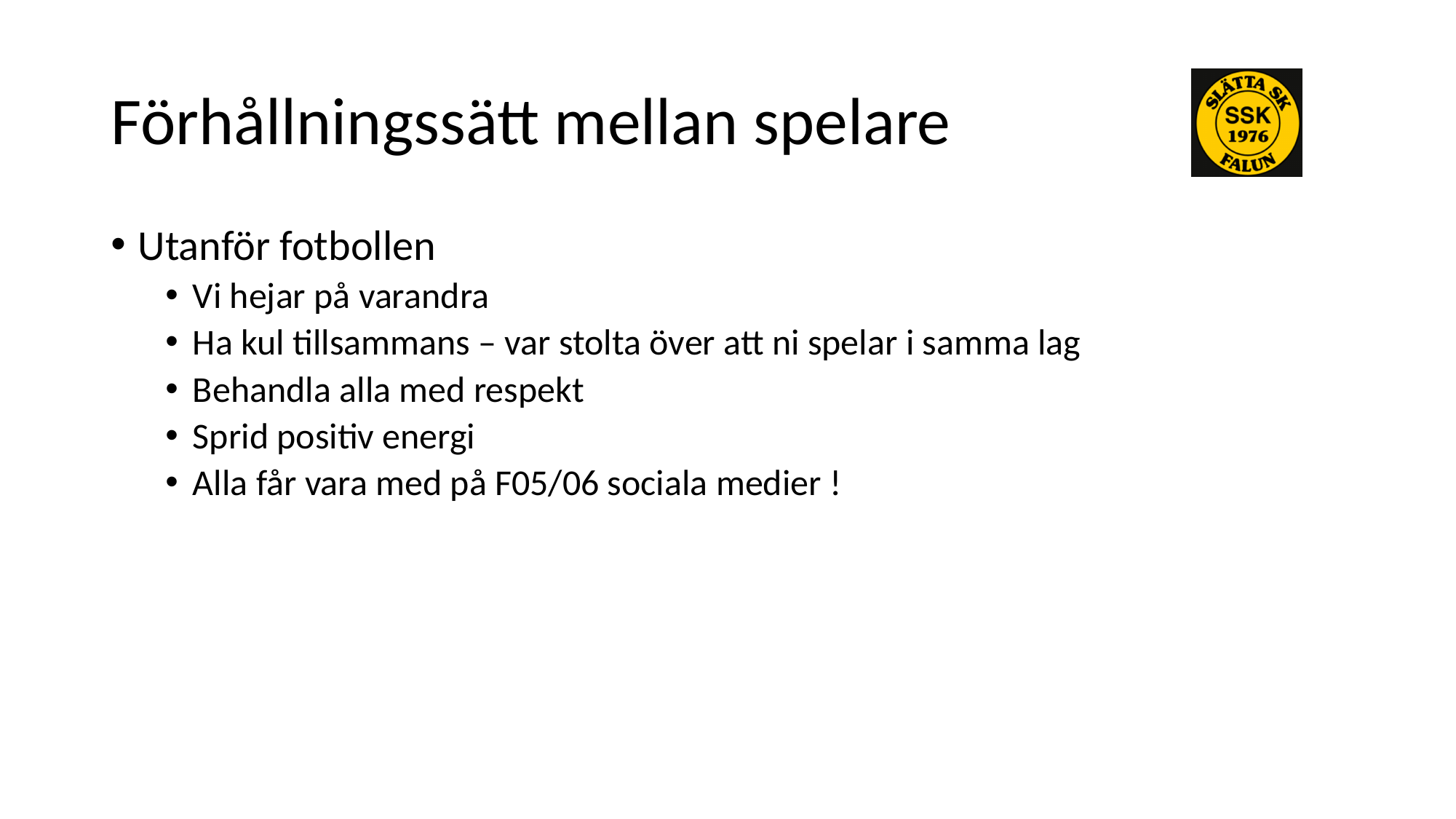

# Förhållningssätt mellan spelare
Utanför fotbollen
Vi hejar på varandra
Ha kul tillsammans – var stolta över att ni spelar i samma lag
Behandla alla med respekt
Sprid positiv energi
Alla får vara med på F05/06 sociala medier !